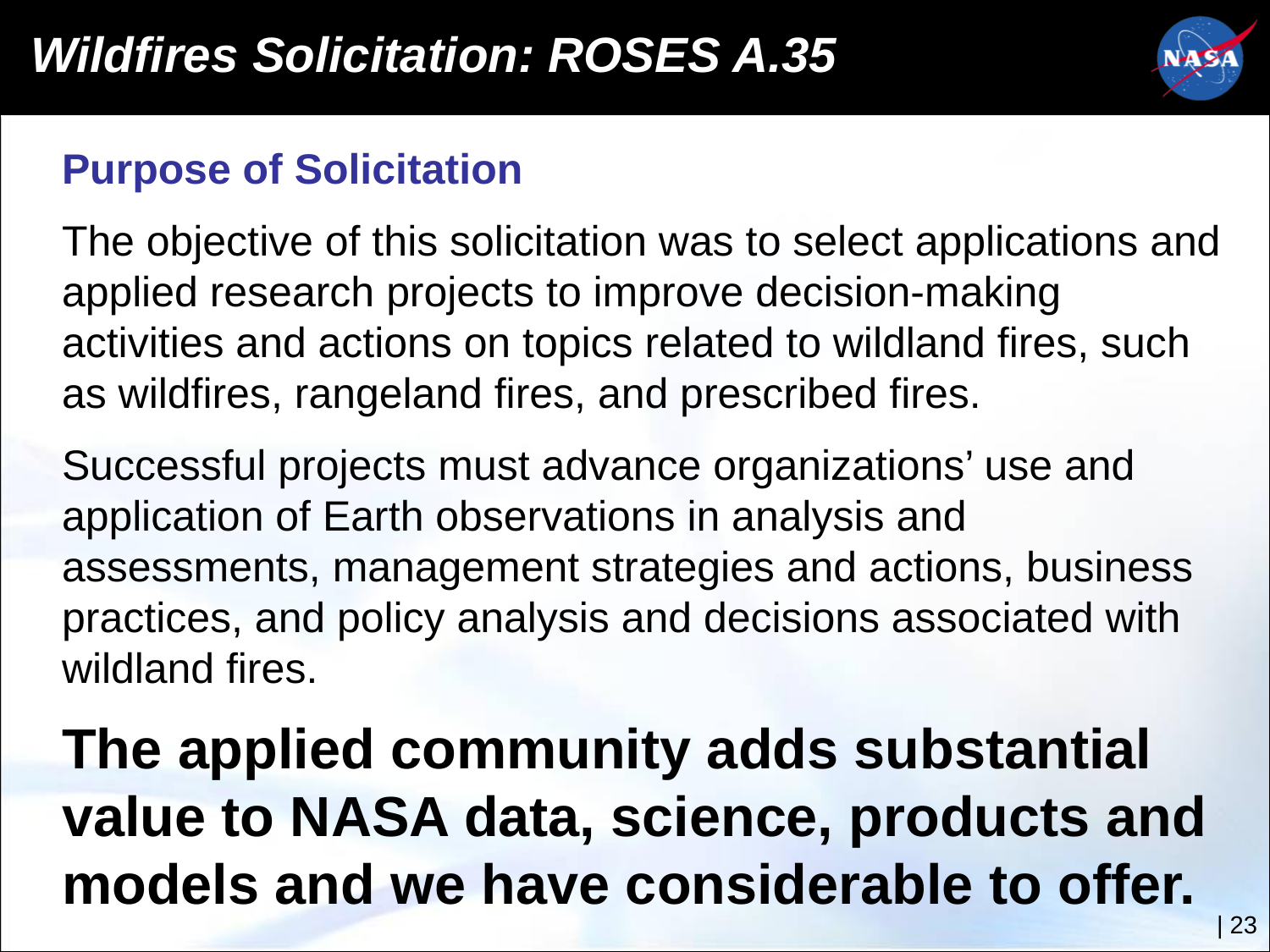

Wildfires Solicitation: ROSES A.35
Purpose of Solicitation

The objective of this solicitation was to select applications and applied research projects to improve decision-making activities and actions on topics related to wildland fires, such as wildfires, rangeland fires, and prescribed fires.
Successful projects must advance organizations’ use and application of Earth observations in analysis and assessments, management strategies and actions, business practices, and policy analysis and decisions associated with wildland fires.
The applied community adds substantial value to NASA data, science, products and models and we have considerable to offer.

|‌ 23